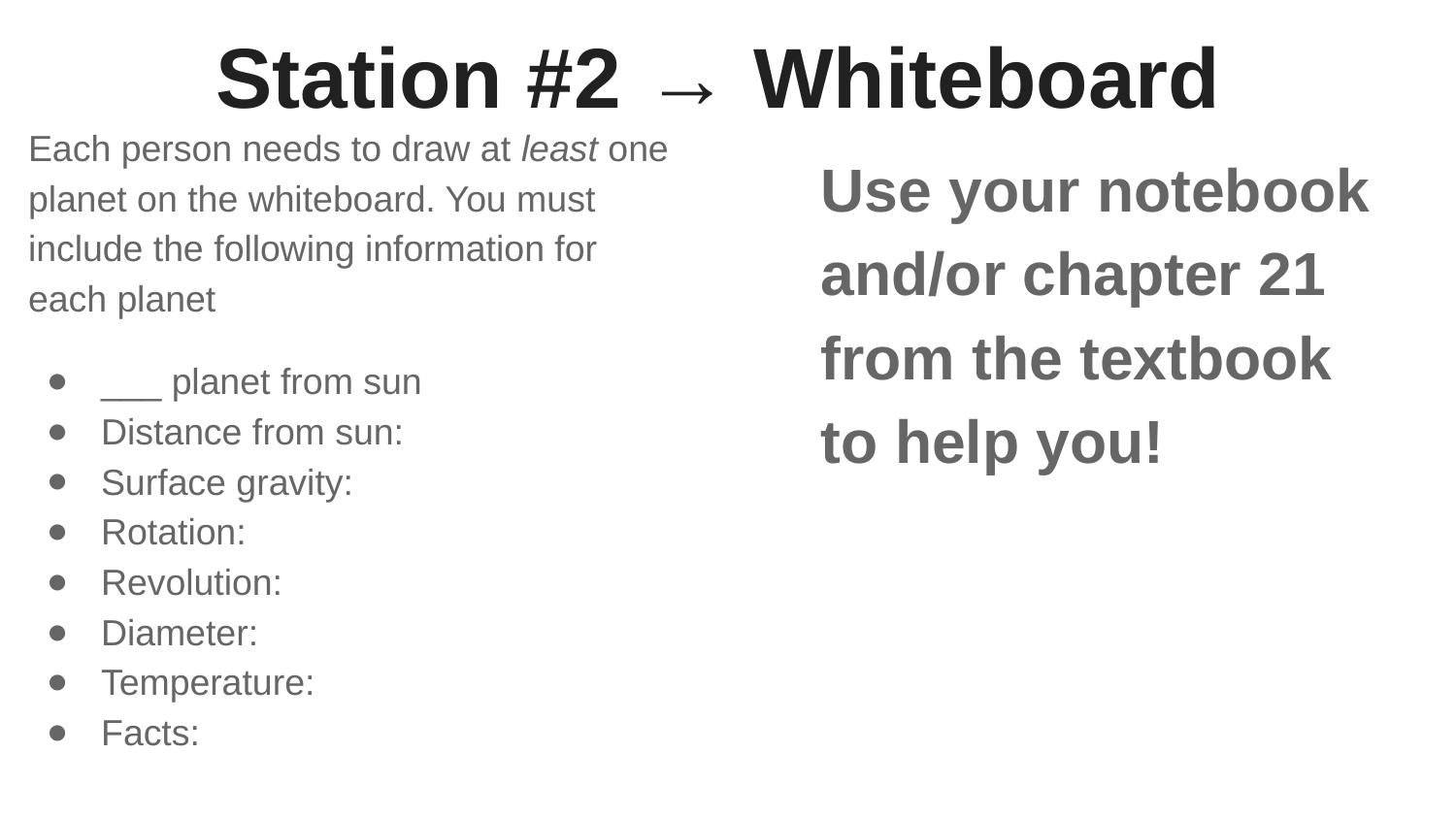

# Station #2 → Whiteboard
Each person needs to draw at least one planet on the whiteboard. You must include the following information for each planet
___ planet from sun
Distance from sun:
Surface gravity:
Rotation:
Revolution:
Diameter:
Temperature:
Facts:
Use your notebook and/or chapter 21 from the textbook to help you!